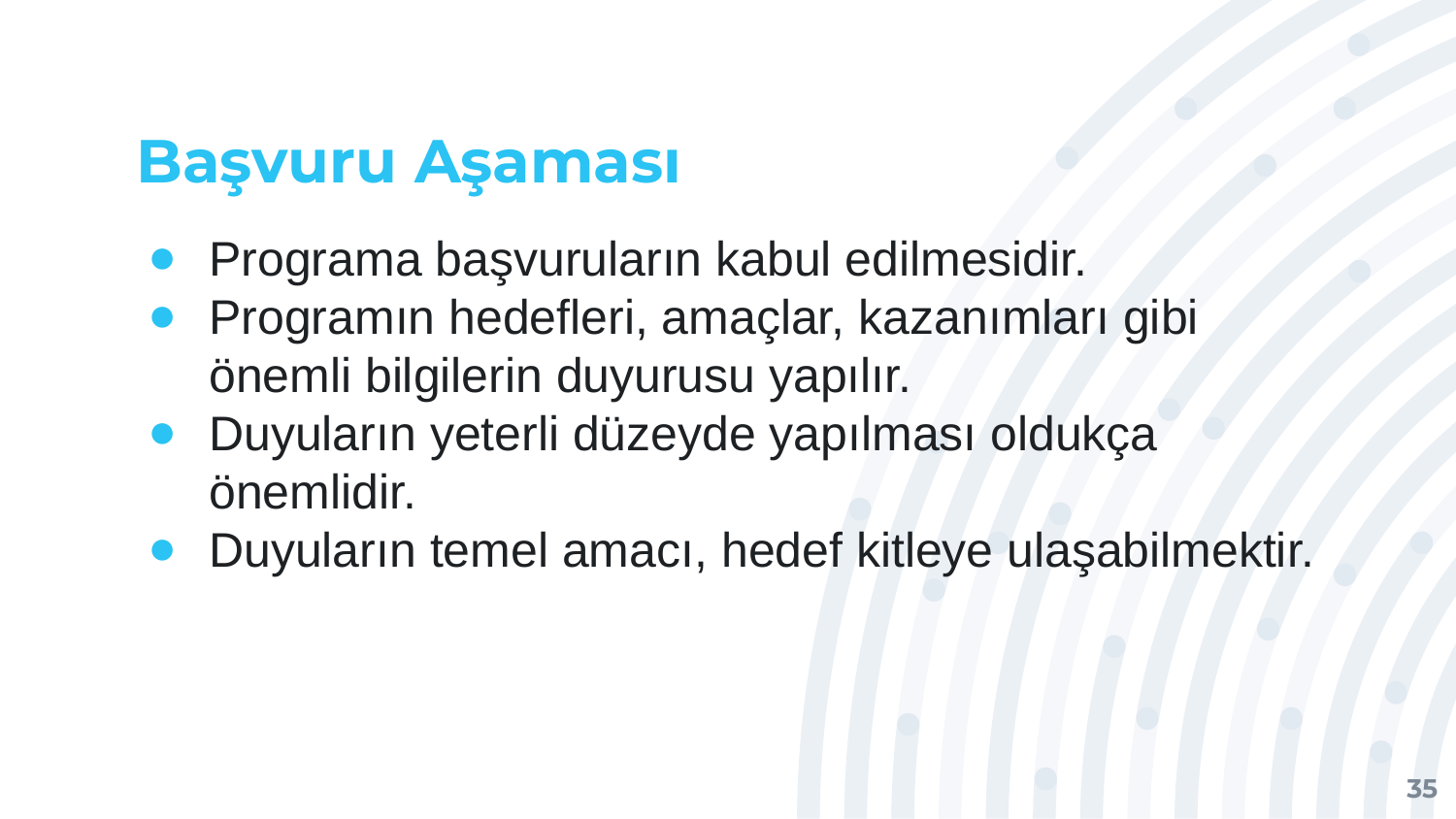

# Başvuru Aşaması
Programa başvuruların kabul edilmesidir.
Programın hedefleri, amaçlar, kazanımları gibi önemli bilgilerin duyurusu yapılır.
Duyuların yeterli düzeyde yapılması oldukça önemlidir.
Duyuların temel amacı, hedef kitleye ulaşabilmektir.
35